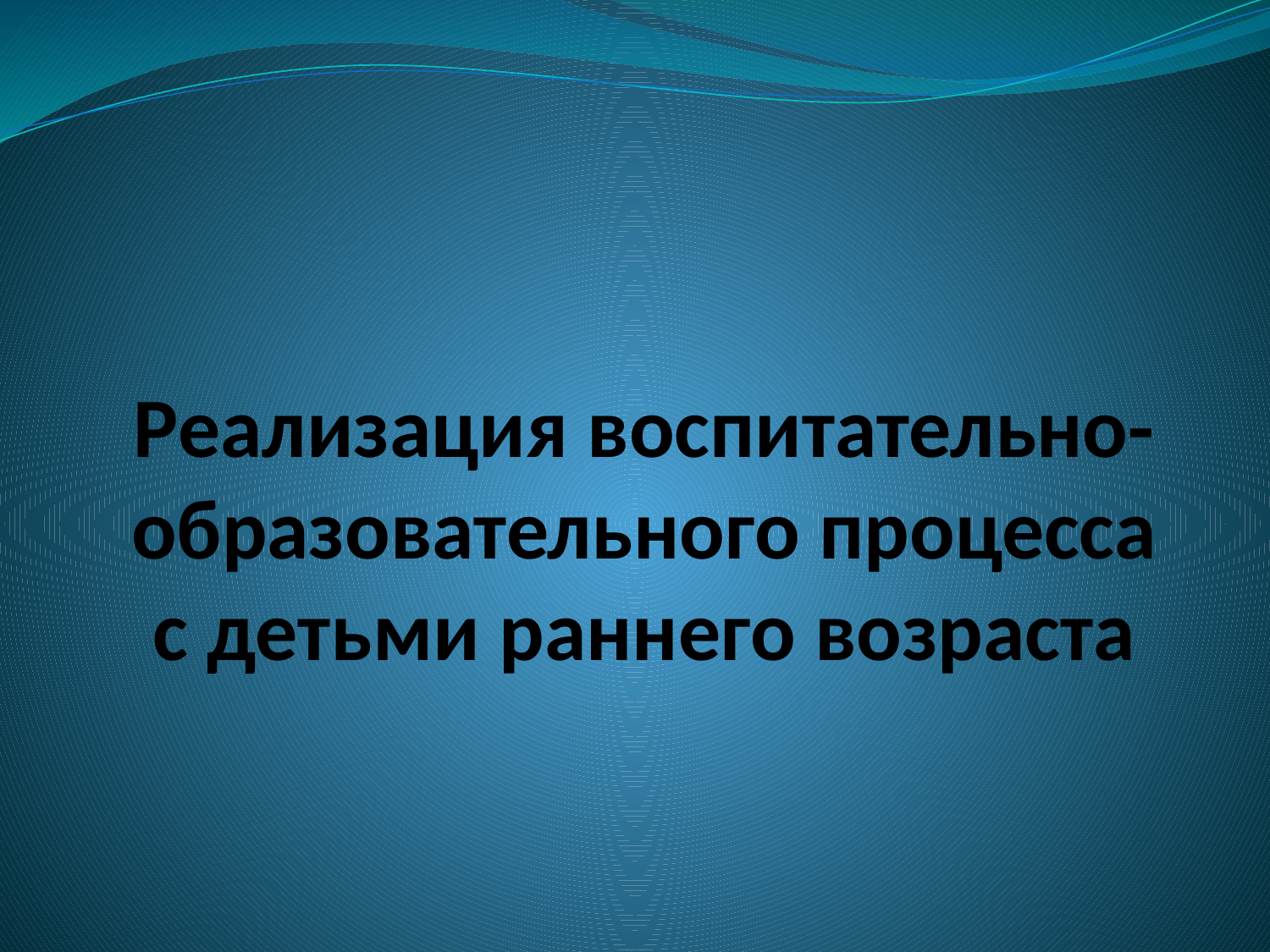

# Реализация воспитательно-образовательного процесса с детьми раннего возраста